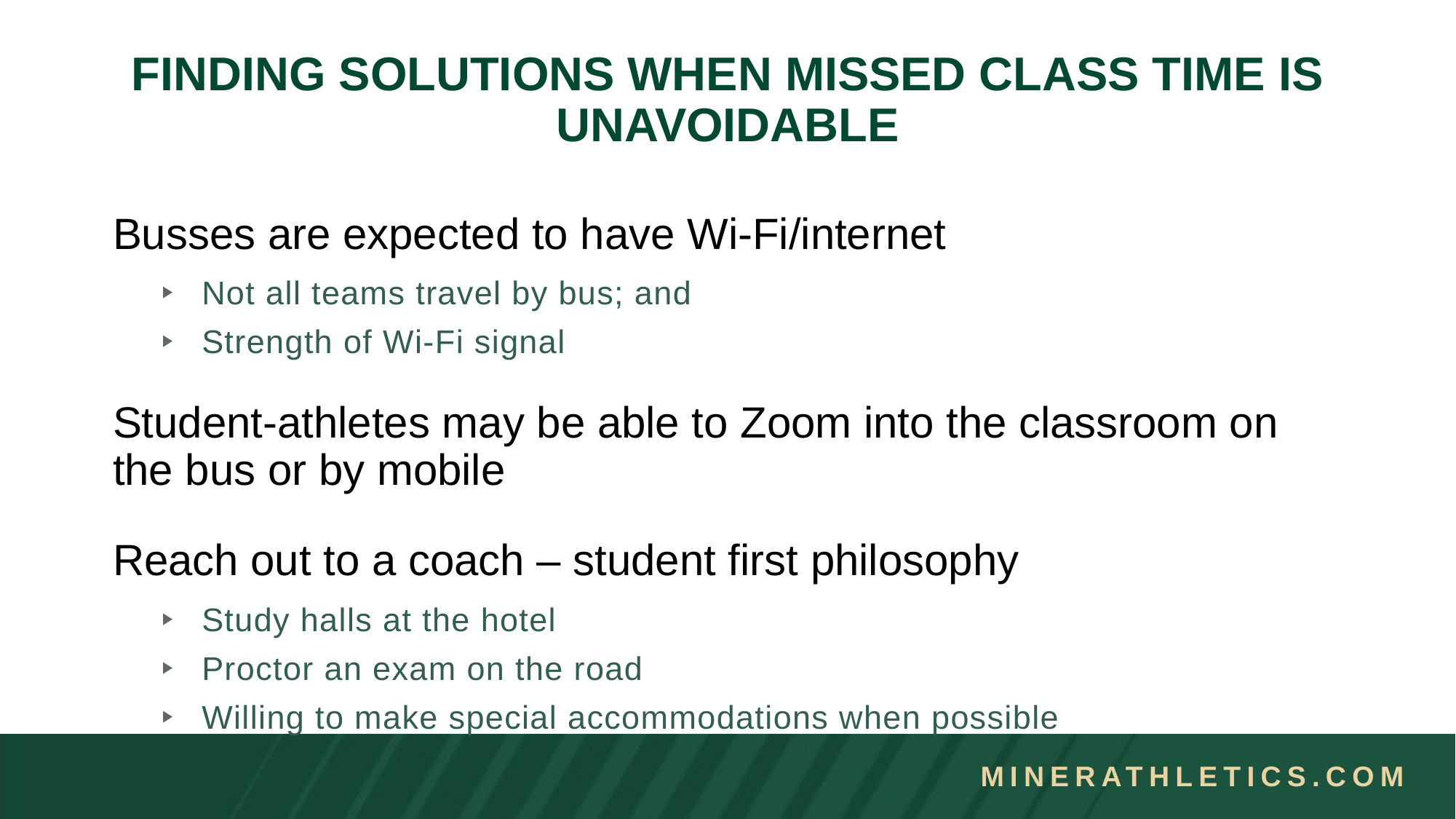

# Finding solutions when missed class time is unavoidable
Busses are expected to have Wi-Fi/internet
Not all teams travel by bus; and
Strength of Wi-Fi signal
Student-athletes may be able to Zoom into the classroom on the bus or by mobile
Reach out to a coach – student first philosophy
Study halls at the hotel
Proctor an exam on the road
Willing to make special accommodations when possible